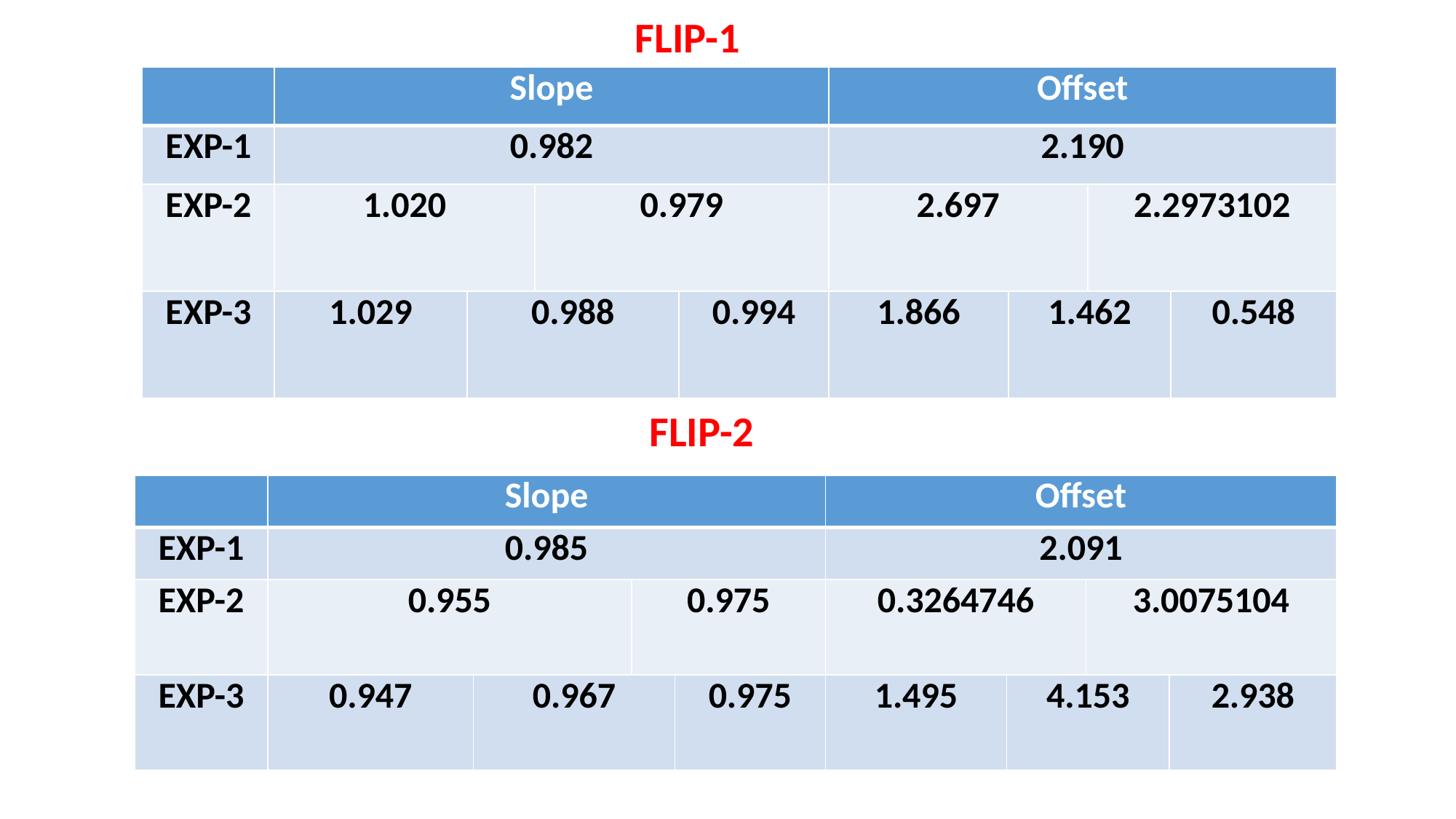

FLIP-1
|  | Slope |  |  |  | Offset |  |  |  |
| --- | --- | --- | --- | --- | --- | --- | --- | --- |
| EXP-1 | 0.982 |  |  |  | 2.190 |  |  |  |
| EXP-2 | 1.020 |  | 0.979 |  | 2.697 |  | 2.2973102 |  |
| EXP-3 | 1.029 | 0.988 |  | 0.994 | 1.866 | 1.462 |  | 0.548 |
FLIP-2
|  | Slope |  |  |  | Offset |  |  |  |
| --- | --- | --- | --- | --- | --- | --- | --- | --- |
| EXP-1 | 0.985 |  |  |  | 2.091 |  |  |  |
| EXP-2 | 0.955 |  | 0.975 |  | 0.3264746 |  | 3.0075104 |  |
| EXP-3 | 0.947 | 0.967 |  | 0.975 | 1.495 | 4.153 |  | 2.938 |